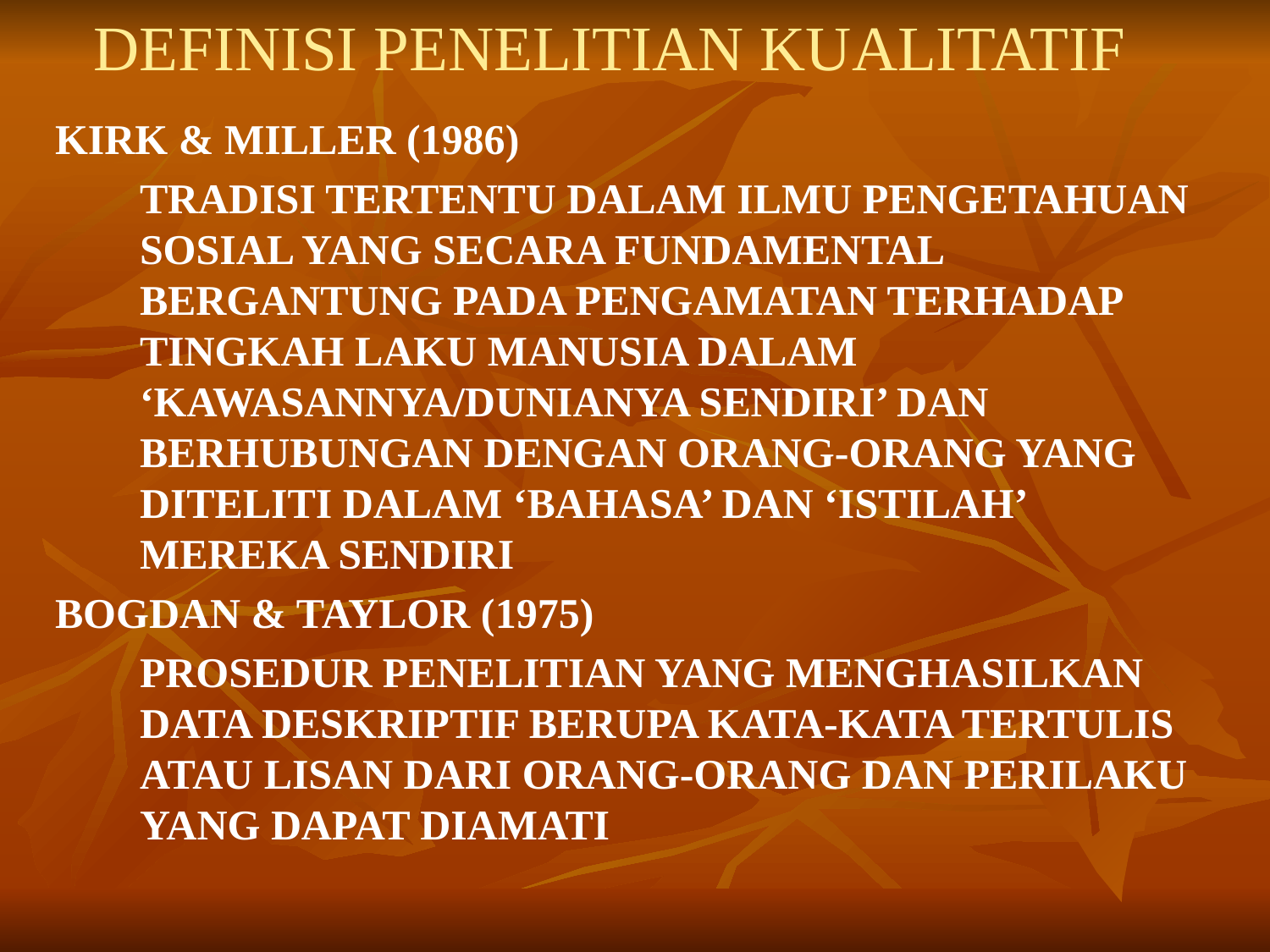

# DEFINISI PENELITIAN KUALITATIF
KIRK & MILLER (1986)
	TRADISI TERTENTU DALAM ILMU PENGETAHUAN SOSIAL YANG SECARA FUNDAMENTAL BERGANTUNG PADA PENGAMATAN TERHADAP TINGKAH LAKU MANUSIA DALAM ‘KAWASANNYA/DUNIANYA SENDIRI’ DAN BERHUBUNGAN DENGAN ORANG-ORANG YANG DITELITI DALAM ‘BAHASA’ DAN ‘ISTILAH’ MEREKA SENDIRI
BOGDAN & TAYLOR (1975)
	PROSEDUR PENELITIAN YANG MENGHASILKAN DATA DESKRIPTIF BERUPA KATA-KATA TERTULIS ATAU LISAN DARI ORANG-ORANG DAN PERILAKU YANG DAPAT DIAMATI